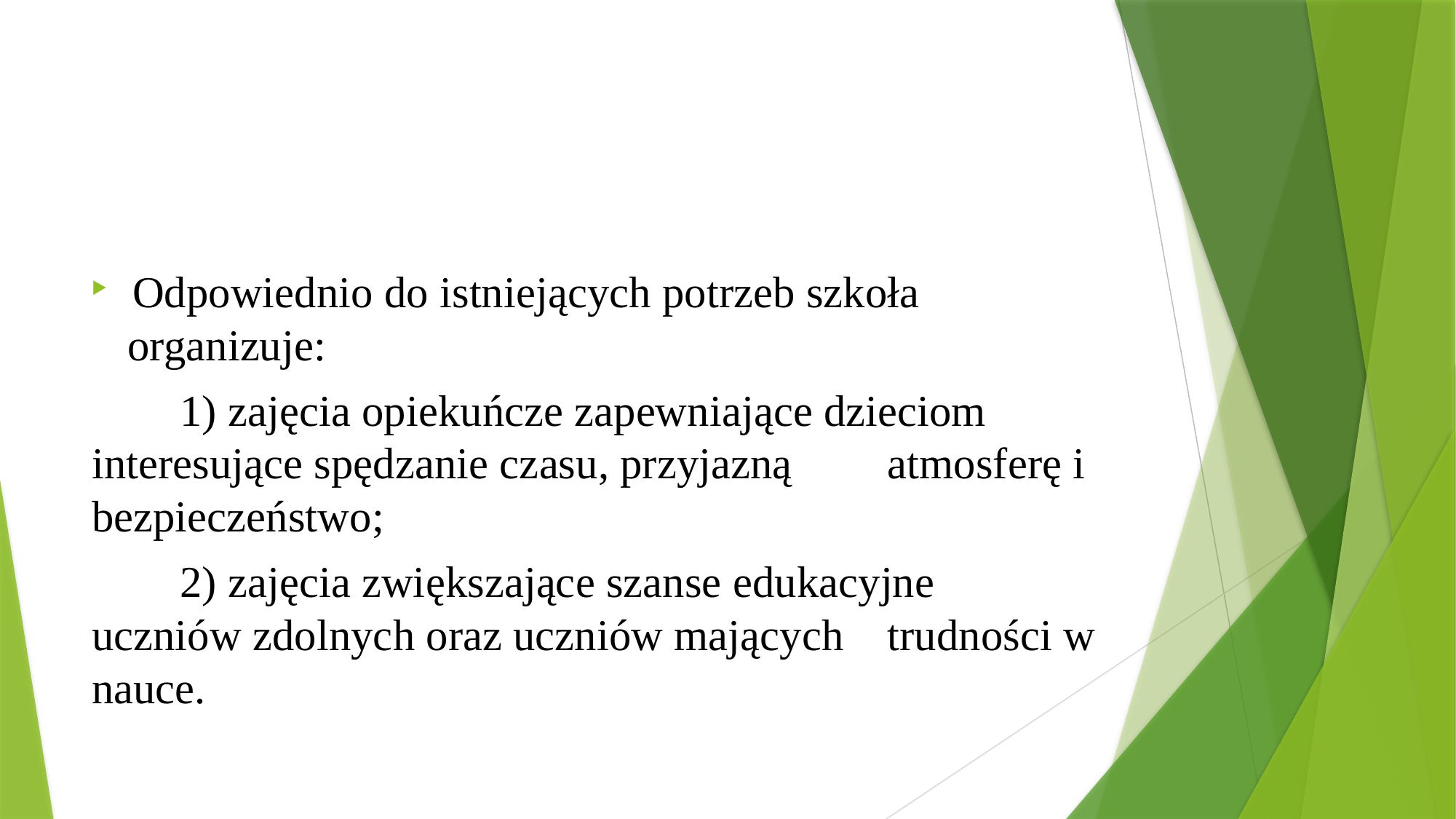

#
 Odpowiednio do istniejących potrzeb szkoła organizuje:
	1) zajęcia opiekuńcze zapewniające dzieciom 	interesujące spędzanie czasu, przyjazną 	atmosferę i bezpieczeństwo;
 	2) zajęcia zwiększające szanse edukacyjne 	uczniów zdolnych oraz uczniów mających 	trudności w nauce.